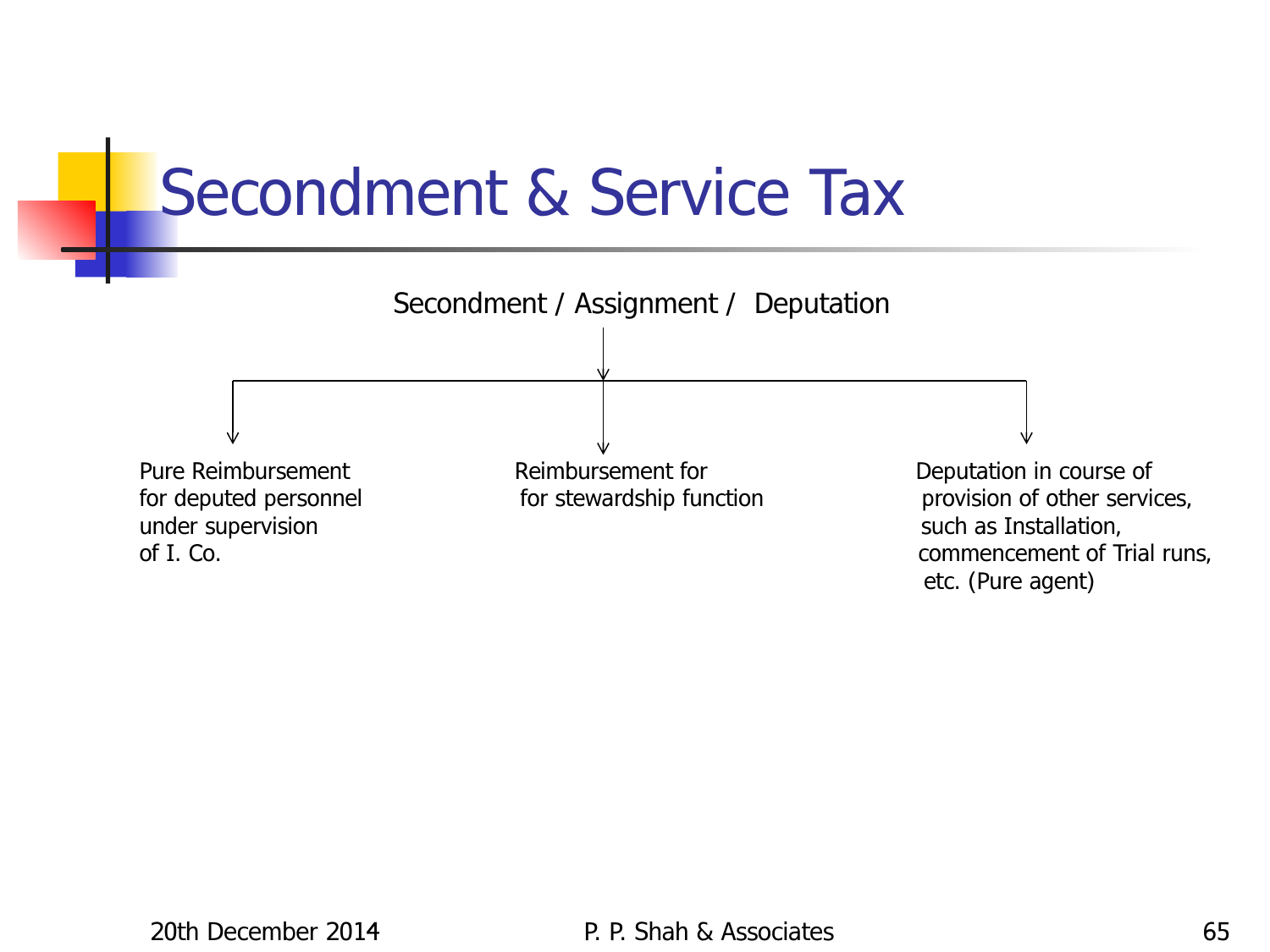

# Secondment & Service Tax

		Secondment / Assignment /  Deputation

Pure Reimbursement                       Reimbursement for                             Deputation in course of
for deputed personnel                      for stewardship function                      provision of other services,
under supervision                                                                                    such as Installation,
of I. Co.                                                                                                 commencement of Trial runs,
                                                                                                             etc. (Pure agent)

20th December 2014
P. P. Shah & Associates
65